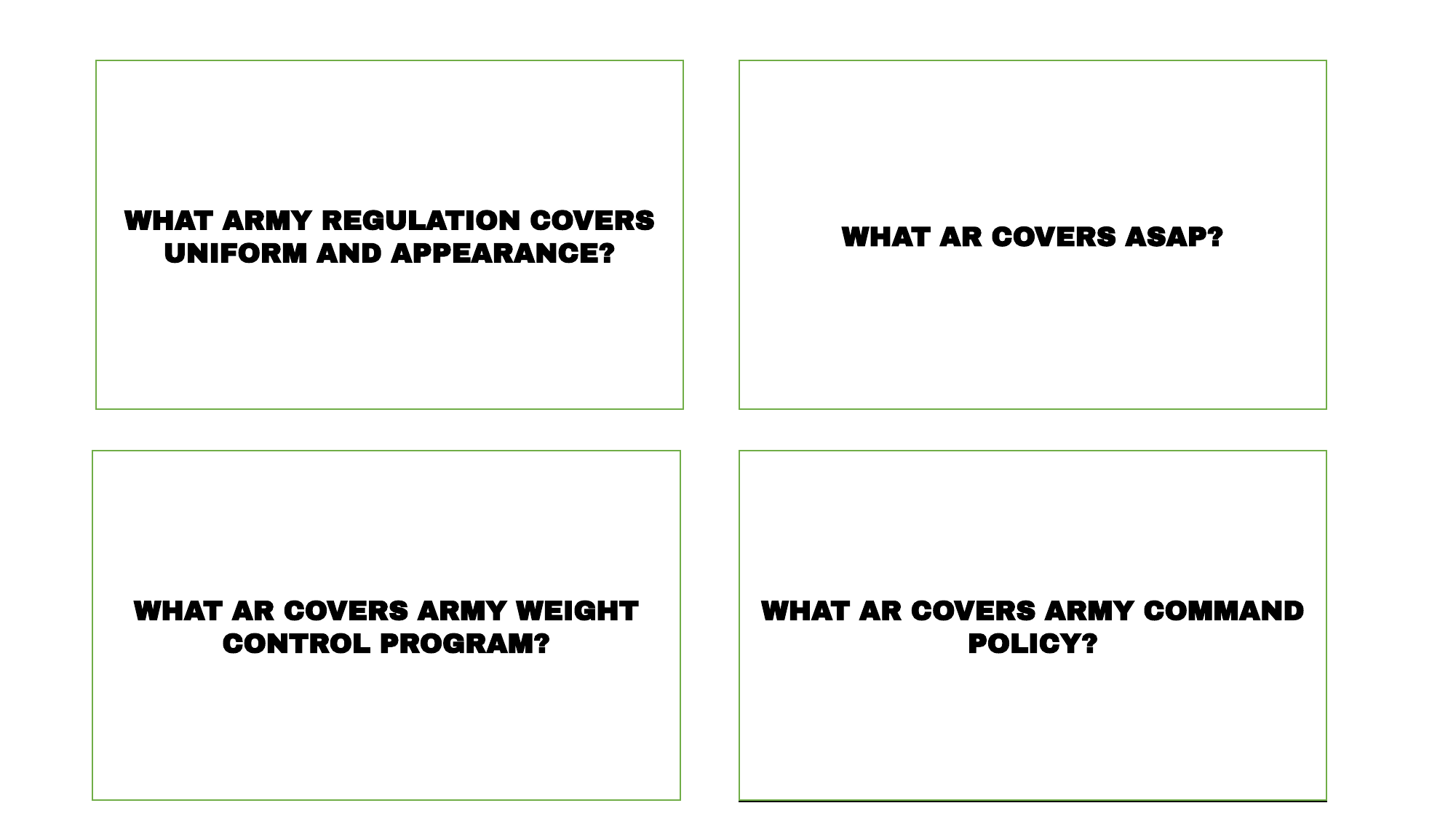

WHAT ARMY REGULATION COVERS
UNIFORM AND APPEARANCE?
WHAT AR COVERS ASAP?
AR-670-1
AR-600-85
WHAT AR COVERS ARMY WEIGHT
CONTROL PROGRAM?
WHAT AR COVERS ARMY COMMAND
POLICY?
AR-600-9
AR-600-20